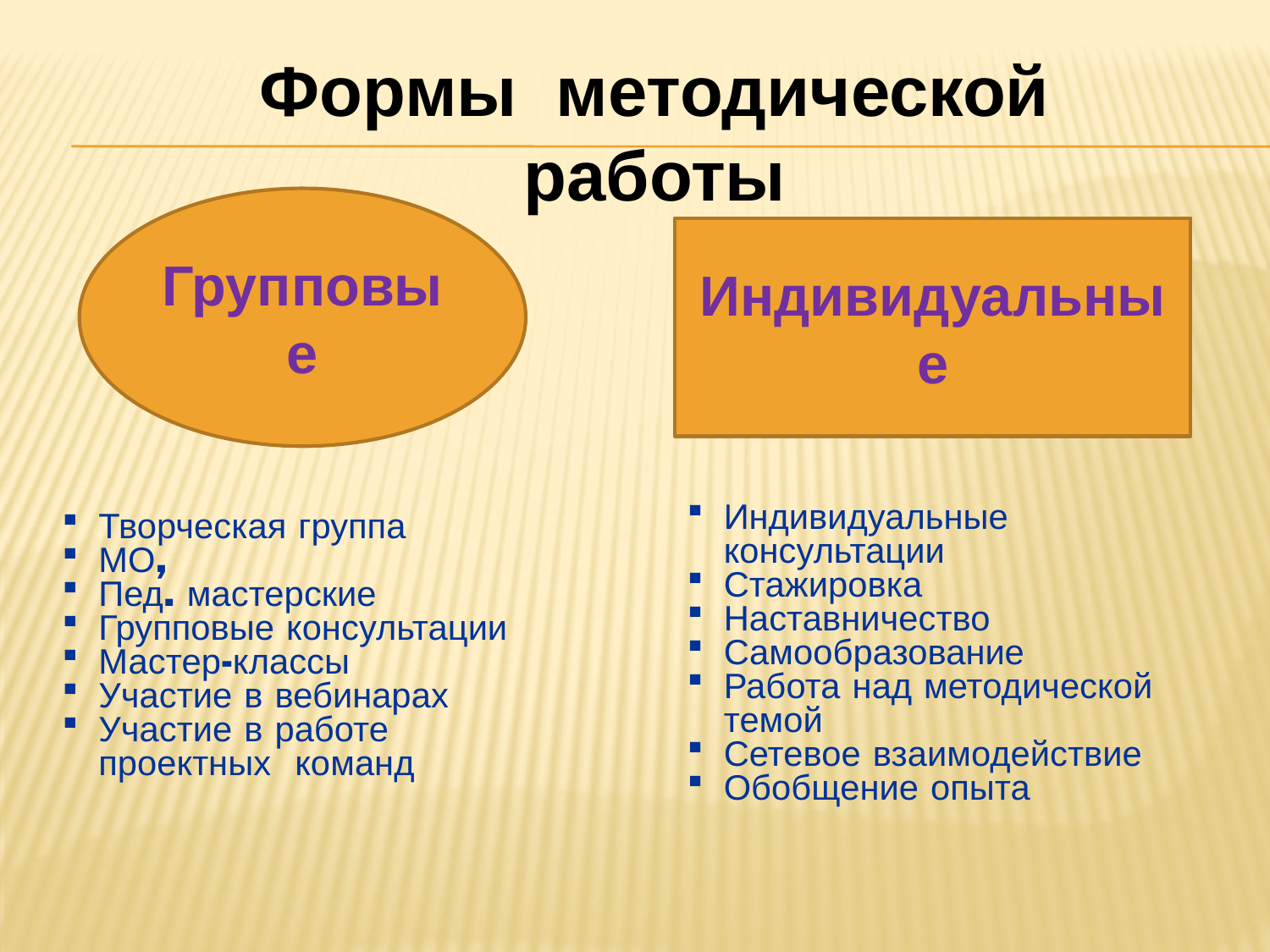

Формы  методической работы
Групповые
Индивидуальные
Индивидуальные консультации
Стажировка
Наставничество
Самообразование
Работа над методической темой
Сетевое взаимодействие
Обобщение опыта
Творческая группа
МО,
Пед. мастерские
Групповые консультации
Мастер-классы
Участие в вебинарах
Участие в работе проектных  команд